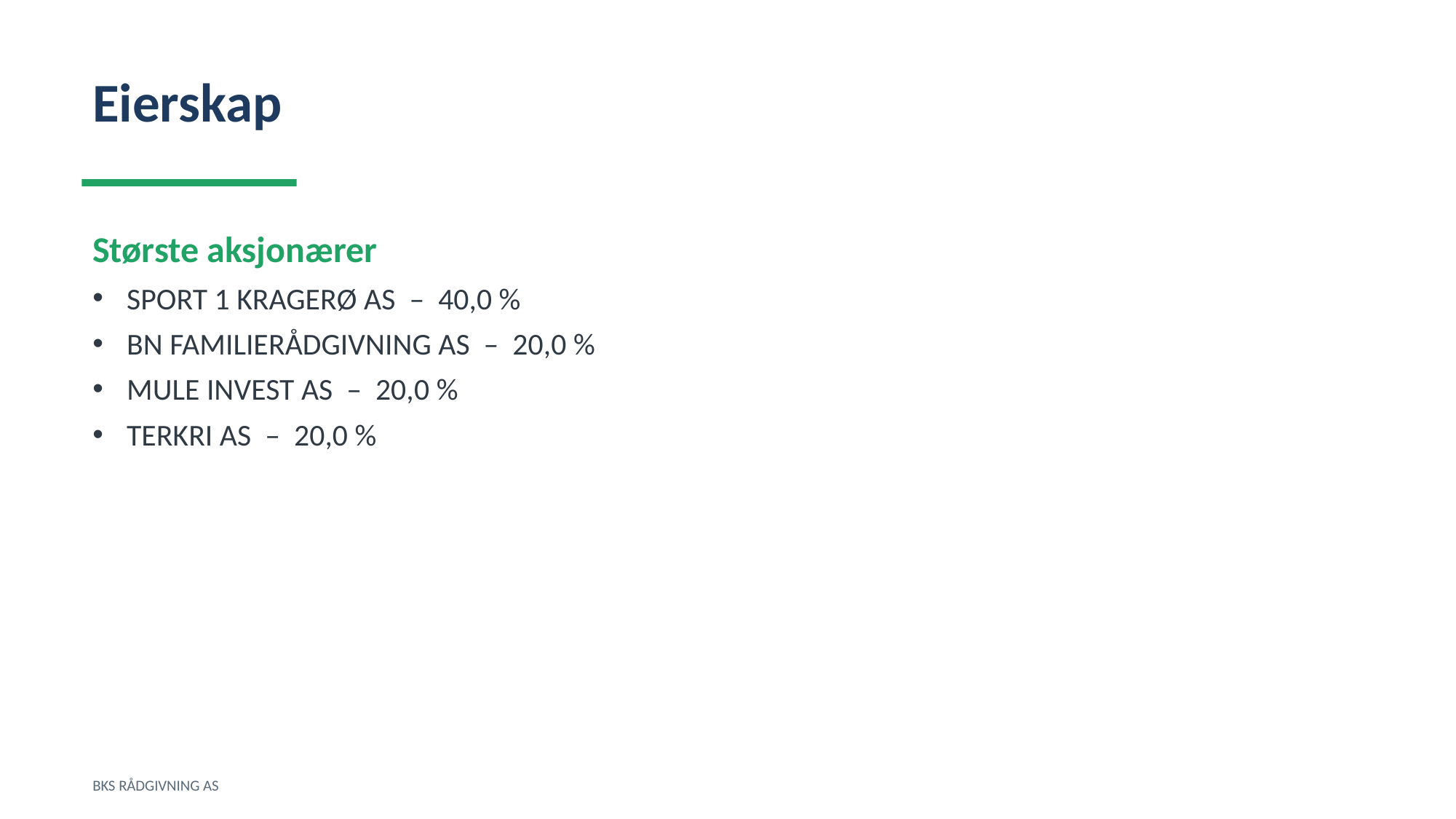

Eierskap

Største aksjonærer
SPORT 1 KRAGERØ AS  –  40,0 %
BN FAMILIERÅDGIVNING AS  –  20,0 %
MULE INVEST AS  –  20,0 %
TERKRI AS  –  20,0 %
BKS RÅDGIVNING AS